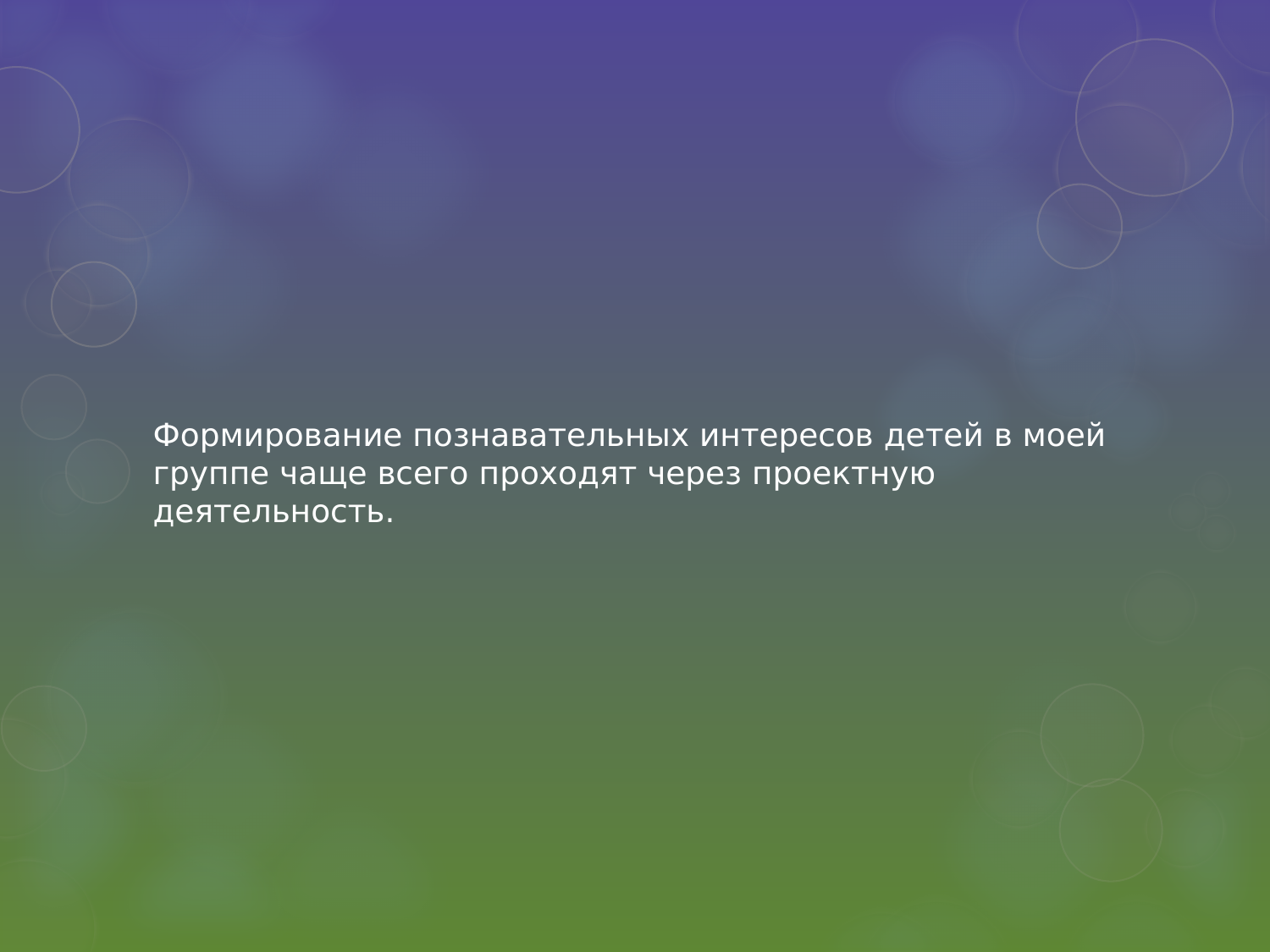

#
Формирование познавательных интересов детей в моей группе чаще всего проходят через проектную деятельность.